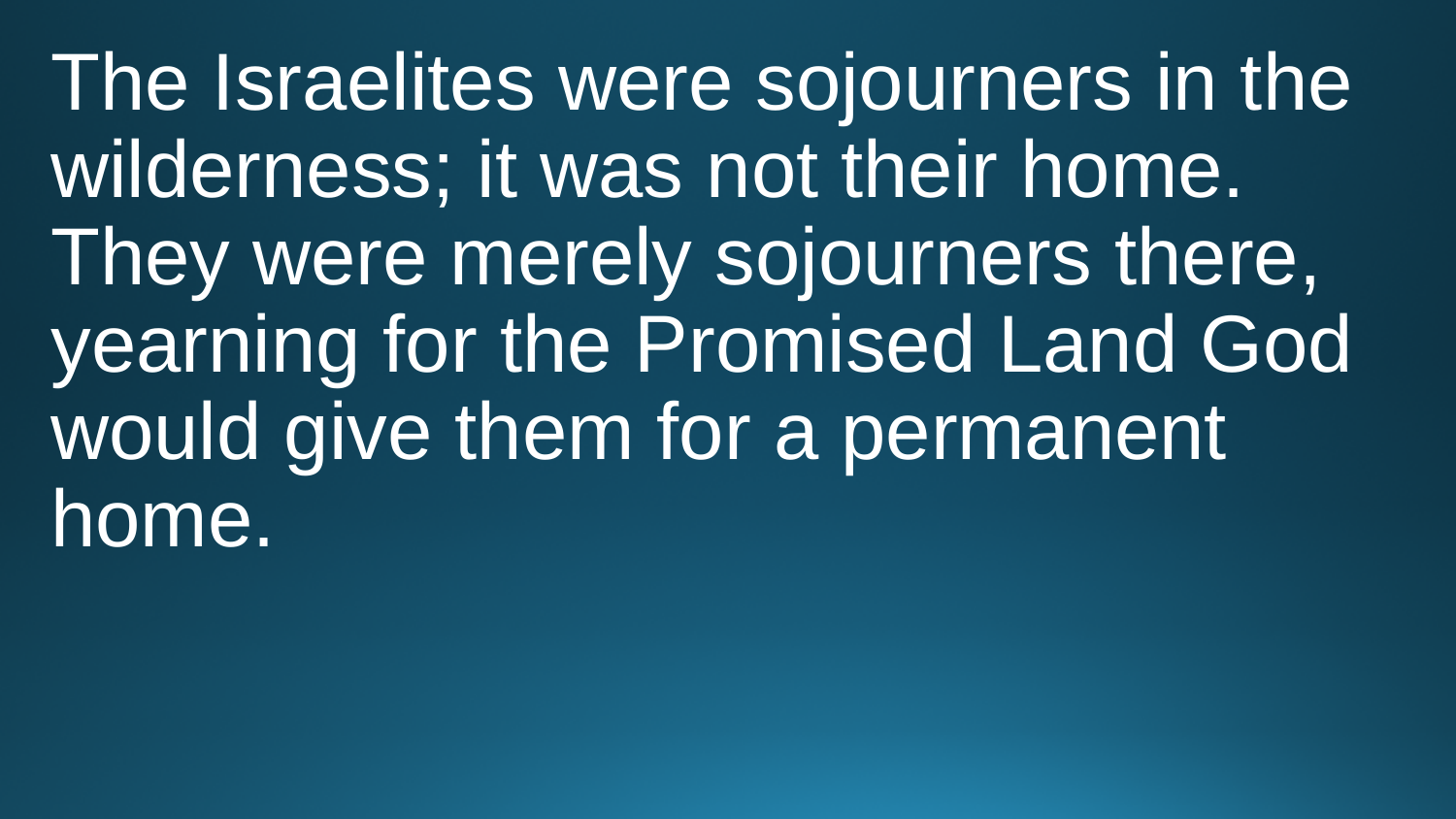

The Israelites were sojourners in the wilderness; it was not their home. They were merely sojourners there, yearning for the Promised Land God would give them for a permanent home.